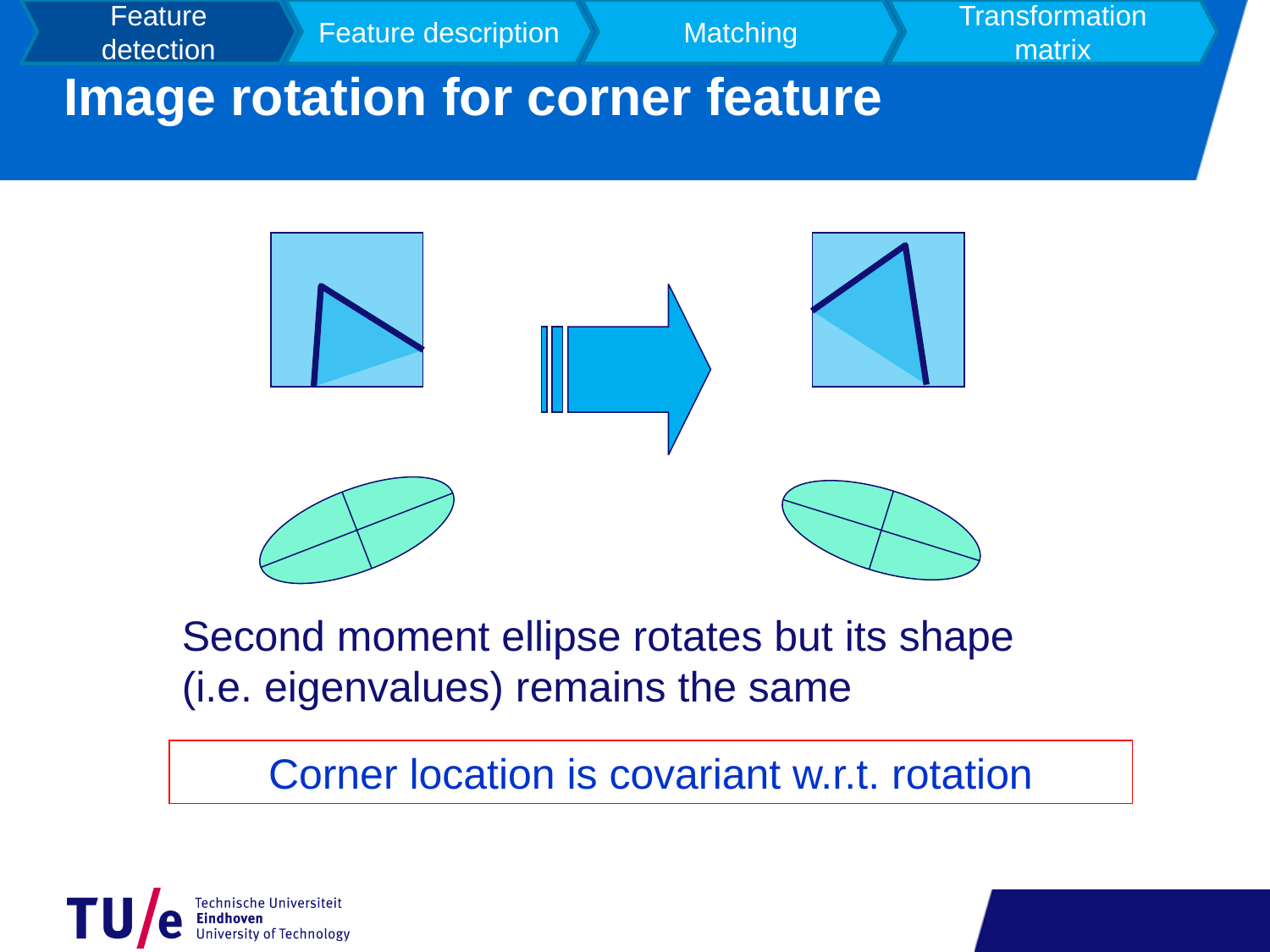

Feature detection
Feature description
Matching
Transformation matrix
# Image rotation for corner feature

Second moment ellipse rotates but its shape (i.e. eigenvalues) remains the same
Corner location is covariant w.r.t. rotation